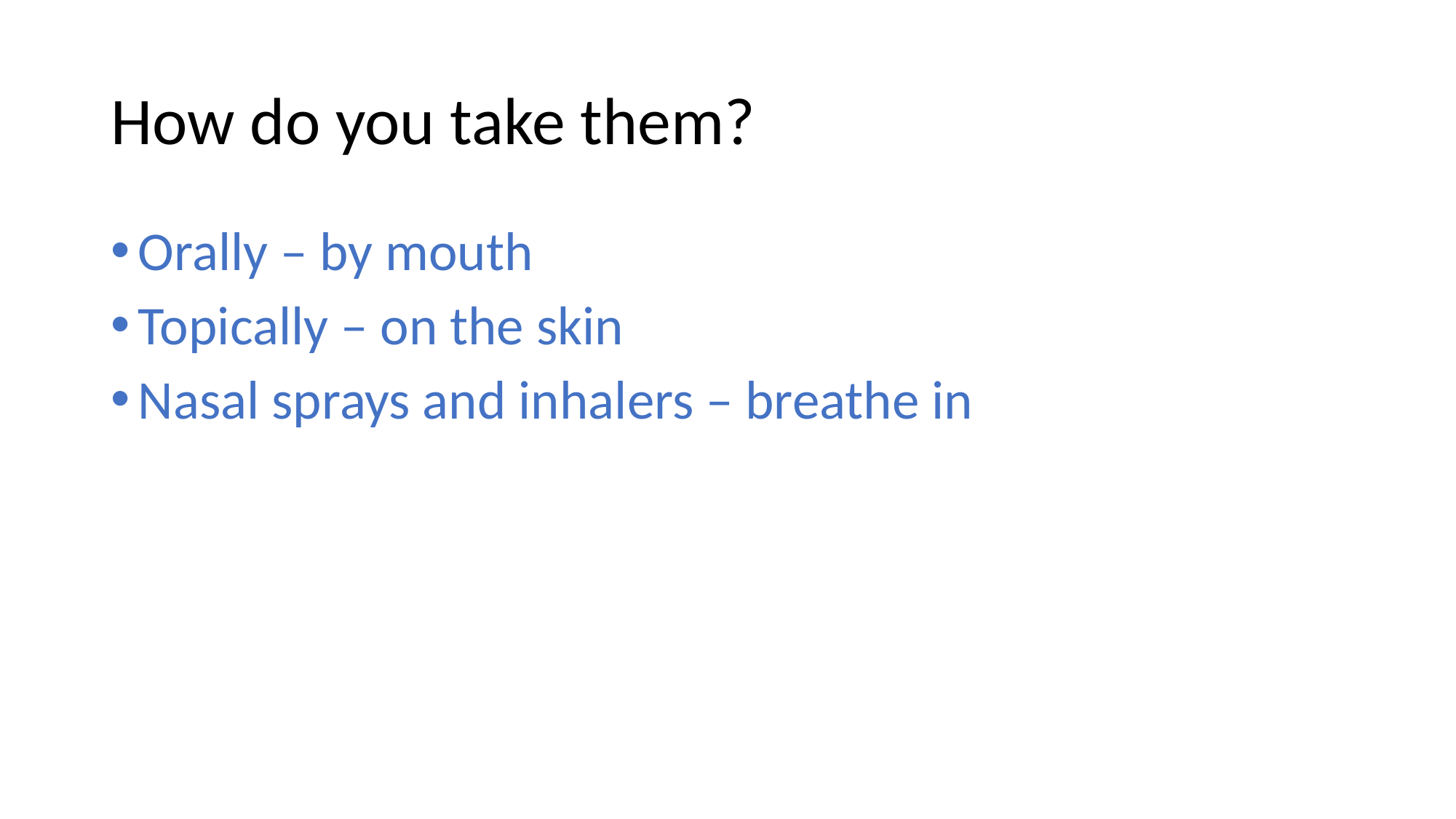

# How do you take them?
Orally – by mouth
Topically – on the skin
Nasal sprays and inhalers – breathe in